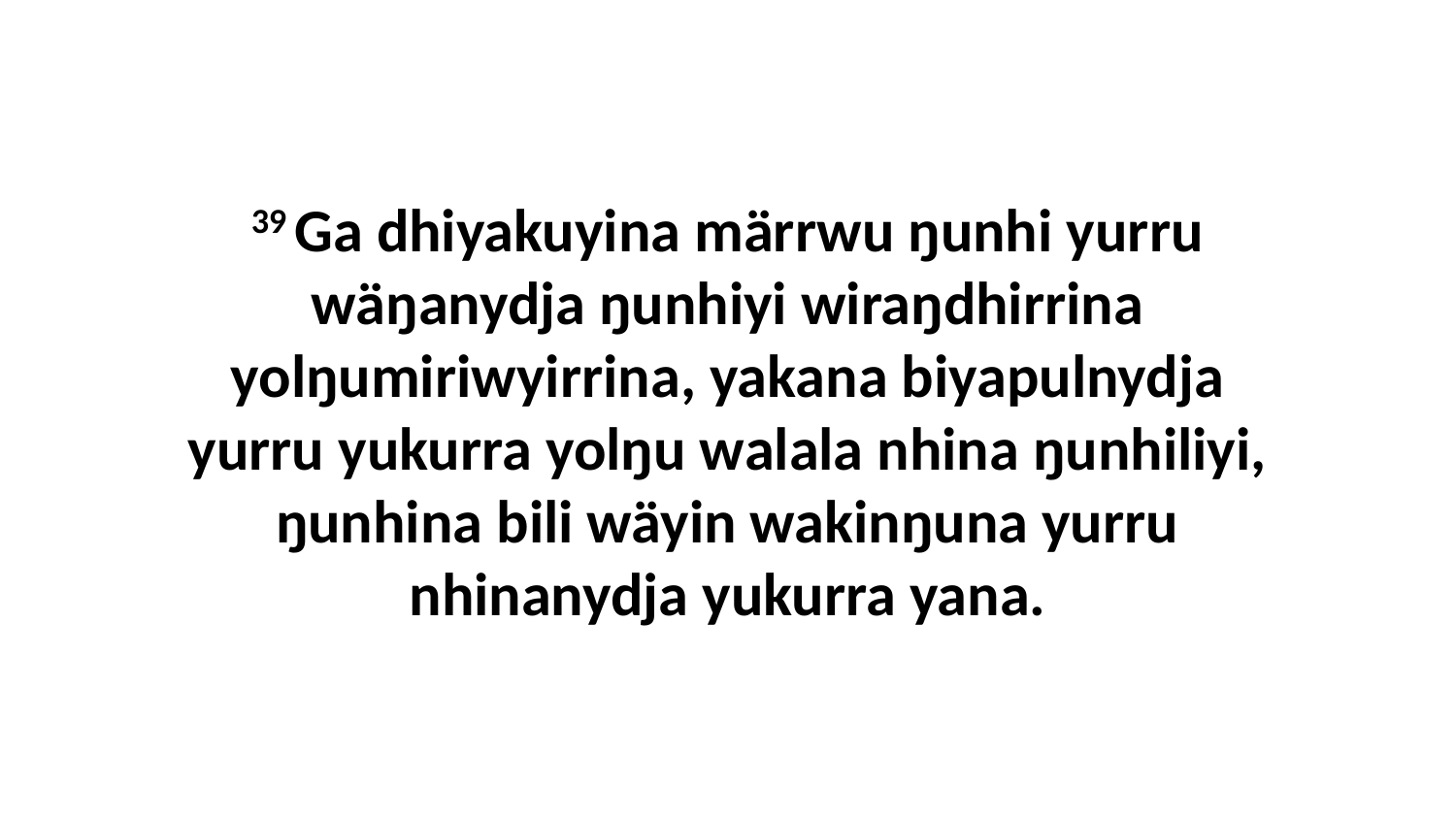

39 Ga dhiyakuyina märrwu ŋunhi yurru wäŋanydja ŋunhiyi wiraŋdhirrina yolŋumiriwyirrina, yakana biyapulnydja yurru yukurra yolŋu walala nhina ŋunhiliyi, ŋunhina bili wäyin wakinŋuna yurru nhinanydja yukurra yana.